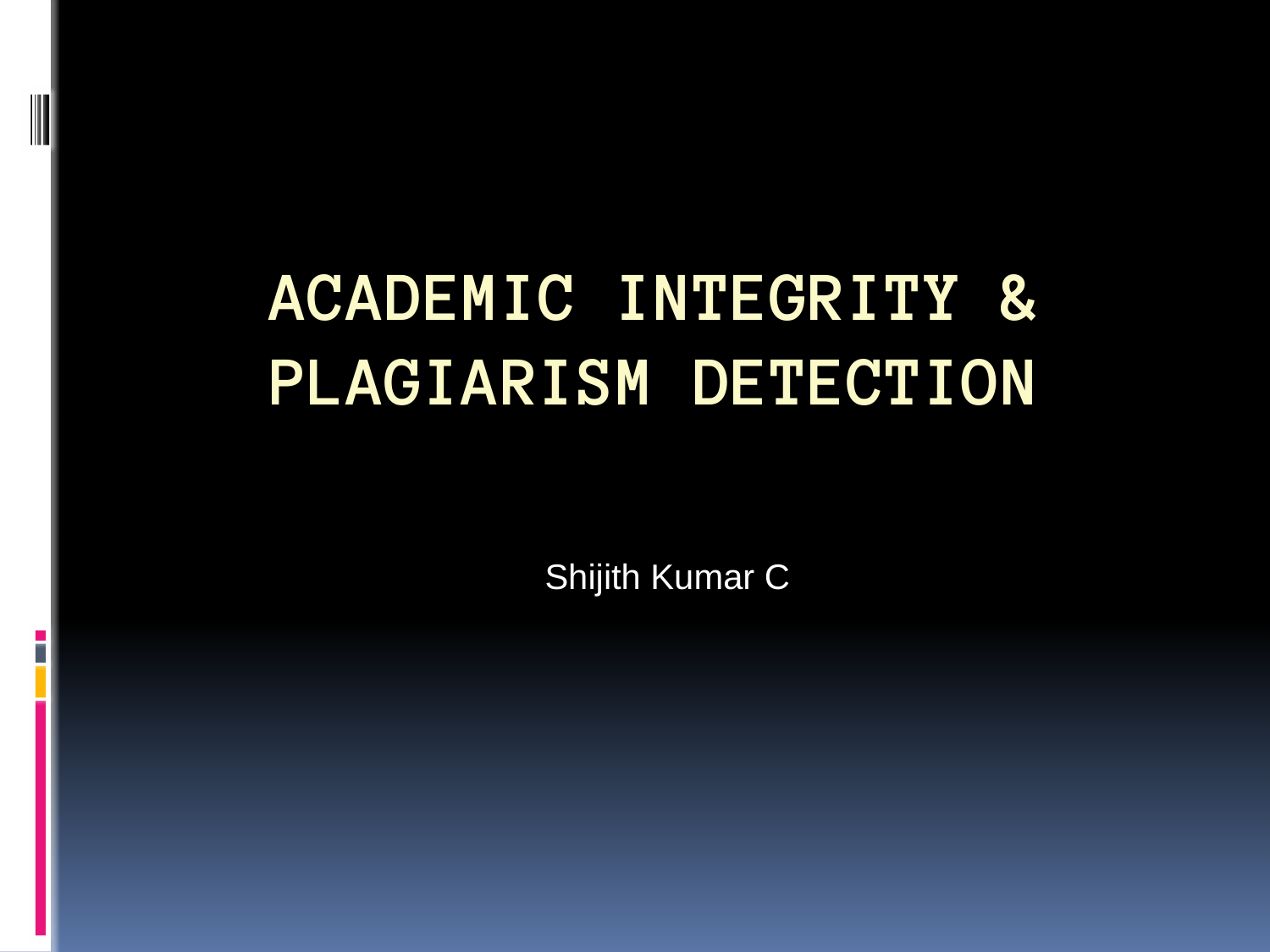

# Academic Integrity & Plagiarism Detection
Shijith Kumar C